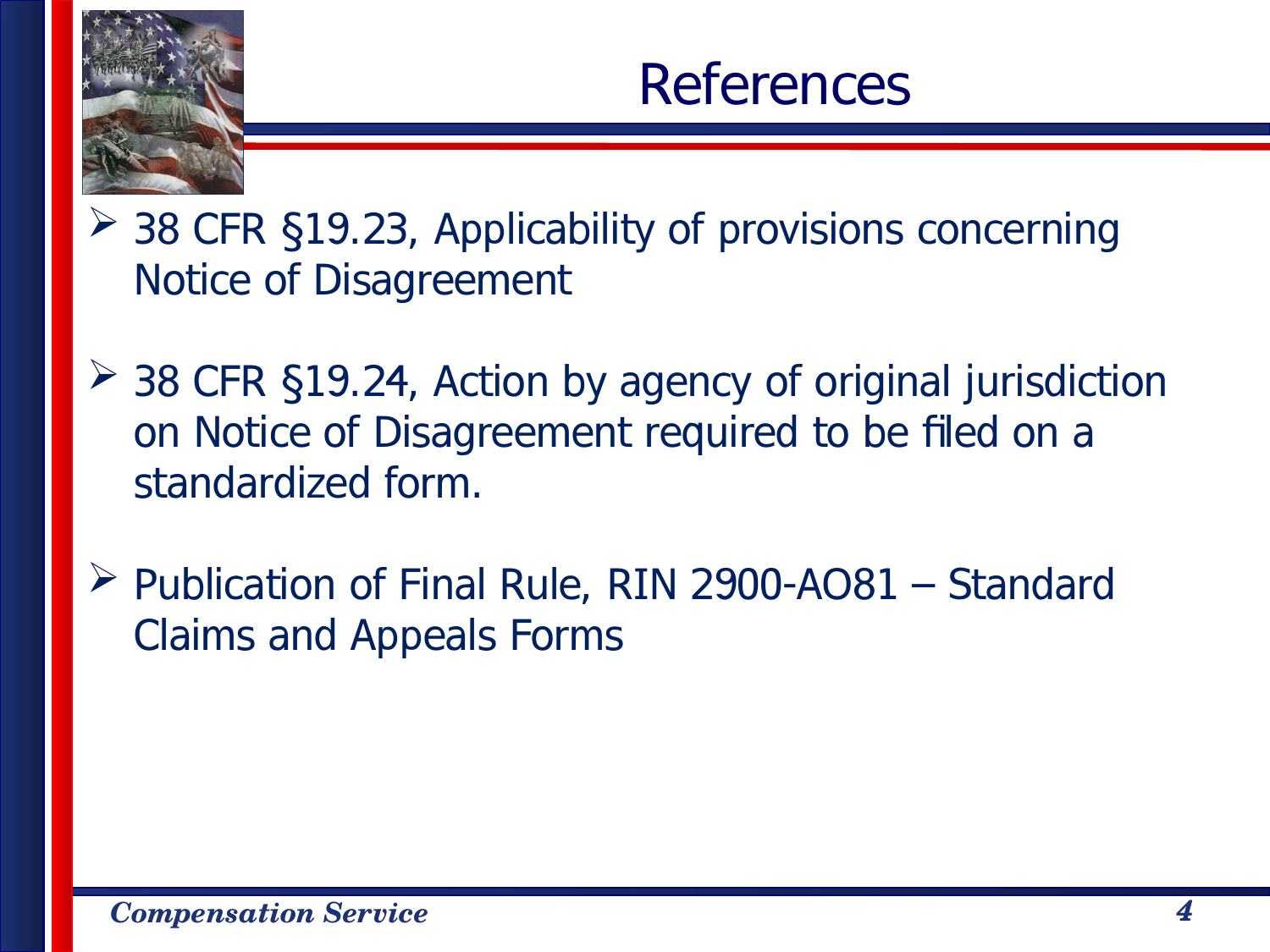

References
38 CFR §19.23, Applicability of provisions concerning Notice of Disagreement

38 CFR §19.24, Action by agency of original jurisdiction on Notice of Disagreement required to be filed on a standardized form.

Publication of Final Rule, RIN 2900-AO81 – Standard Claims and Appeals Forms

4
4